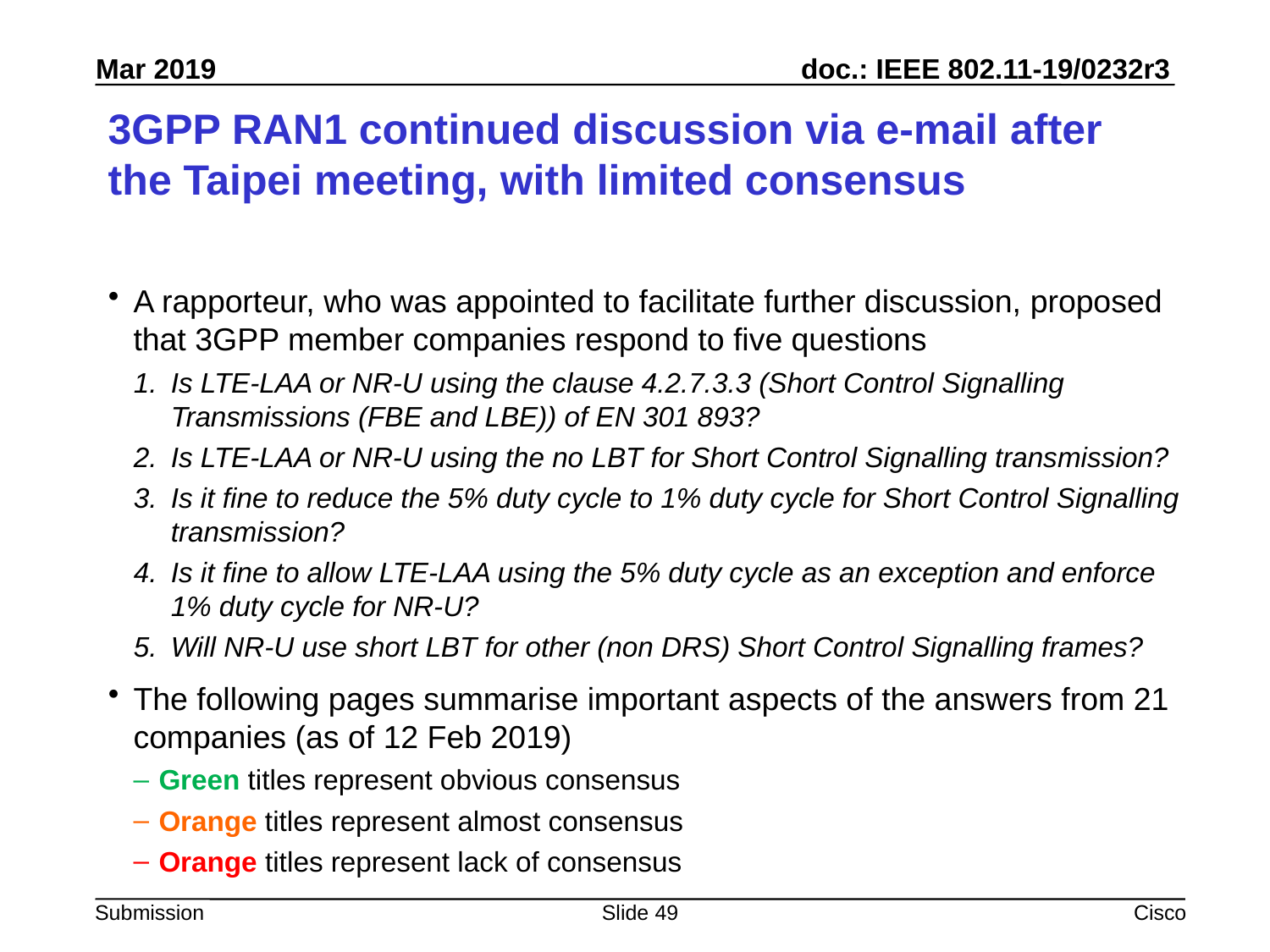

# 3GPP RAN1 continued discussion via e-mail after the Taipei meeting, with limited consensus
A rapporteur, who was appointed to facilitate further discussion, proposed that 3GPP member companies respond to five questions
Is LTE-LAA or NR-U using the clause 4.2.7.3.3 (Short Control Signalling Transmissions (FBE and LBE)) of EN 301 893?
Is LTE-LAA or NR-U using the no LBT for Short Control Signalling transmission?
Is it fine to reduce the 5% duty cycle to 1% duty cycle for Short Control Signalling transmission?
Is it fine to allow LTE-LAA using the 5% duty cycle as an exception and enforce 1% duty cycle for NR-U?
Will NR-U use short LBT for other (non DRS) Short Control Signalling frames?
The following pages summarise important aspects of the answers from 21 companies (as of 12 Feb 2019)
Green titles represent obvious consensus
Orange titles represent almost consensus
Orange titles represent lack of consensus

Slide 49
Cisco